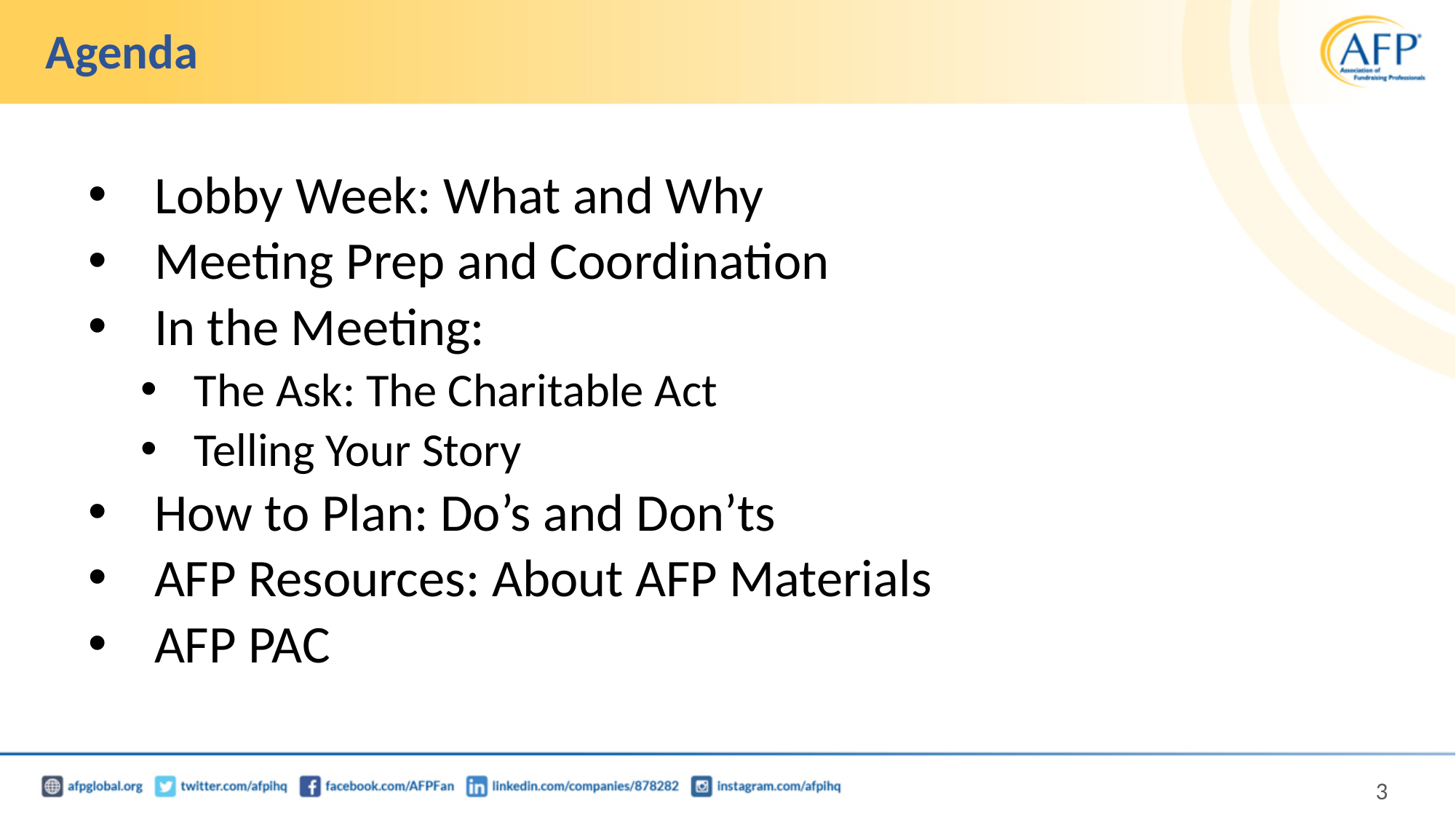

# Agenda
Lobby Week: What and Why
Meeting Prep and Coordination
In the Meeting:
The Ask: The Charitable Act
Telling Your Story
How to Plan: Do’s and Don’ts
AFP Resources: About AFP Materials
AFP PAC